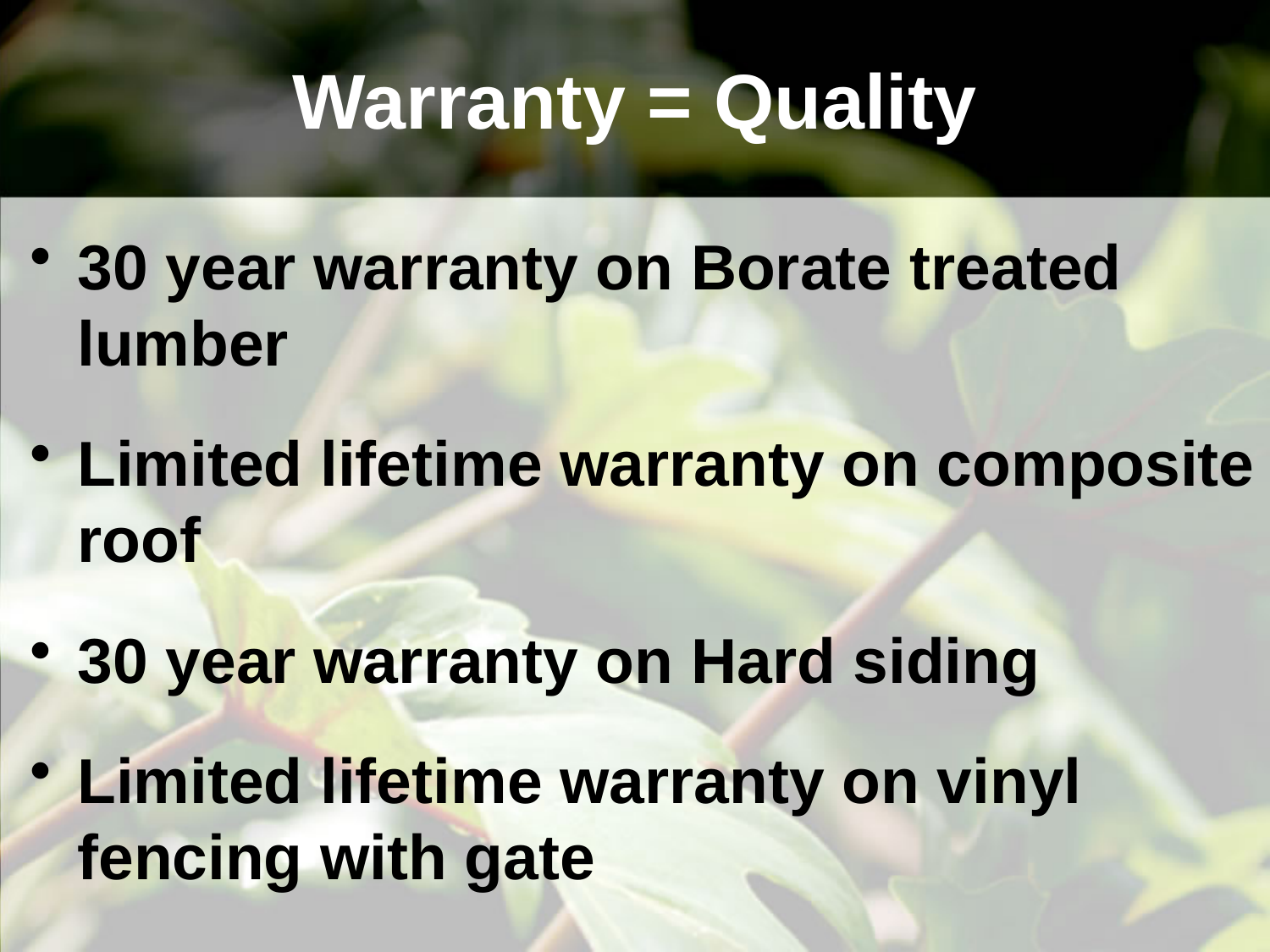

# Warranty = Quality
30 year warranty on Borate treated lumber
Limited lifetime warranty on composite roof
30 year warranty on Hard siding
Limited lifetime warranty on vinyl fencing with gate